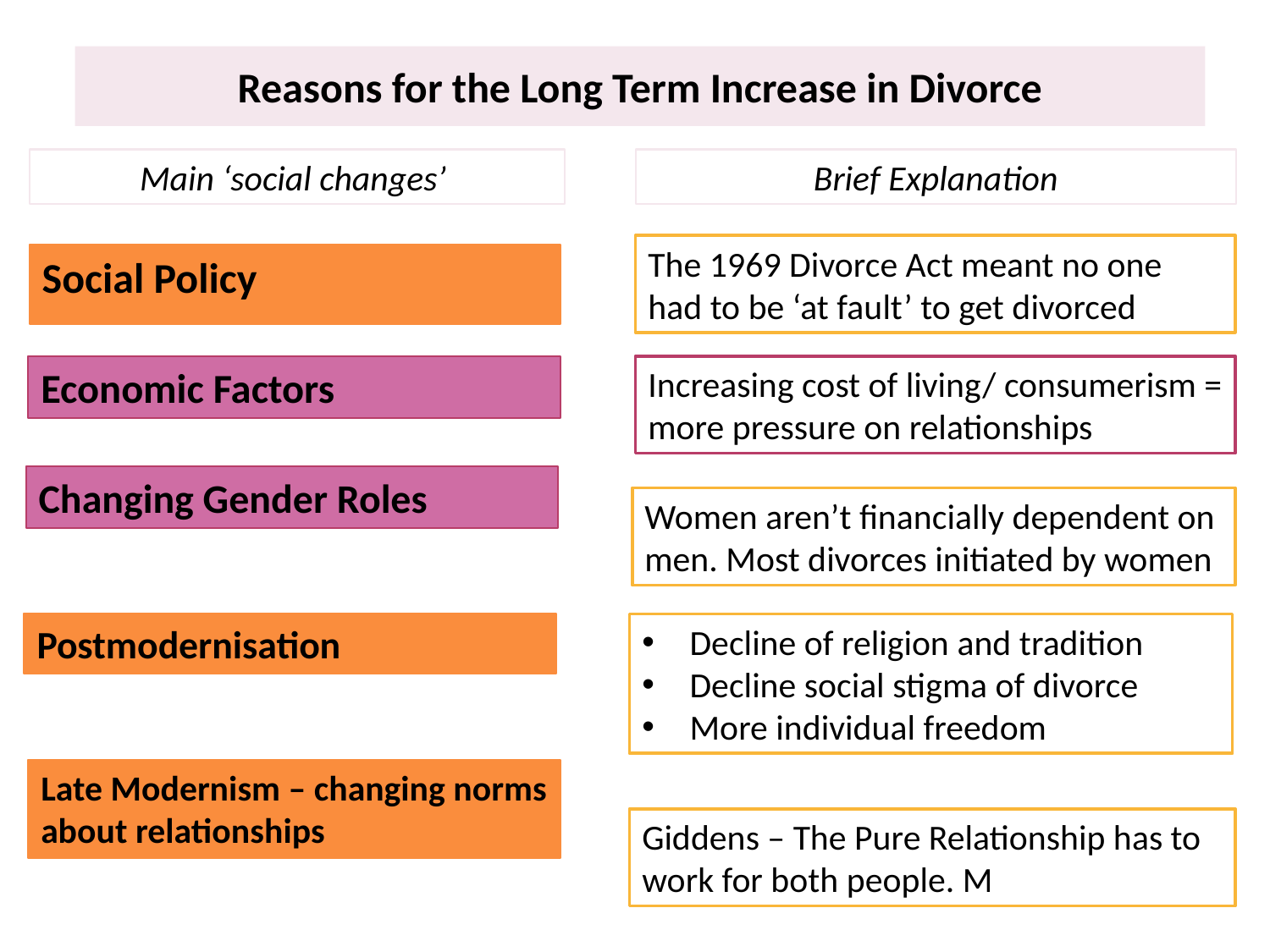

# Reasons for the Long Term Increase in Divorce
Main ‘social changes’
Brief Explanation
The 1969 Divorce Act meant no one had to be ‘at fault’ to get divorced
Social Policy
Economic Factors
Increasing cost of living/ consumerism = more pressure on relationships
Changing Gender Roles
Women aren’t financially dependent on men. Most divorces initiated by women
Postmodernisation
Decline of religion and tradition
Decline social stigma of divorce
More individual freedom
Late Modernism – changing norms about relationships
Giddens – The Pure Relationship has to work for both people. M